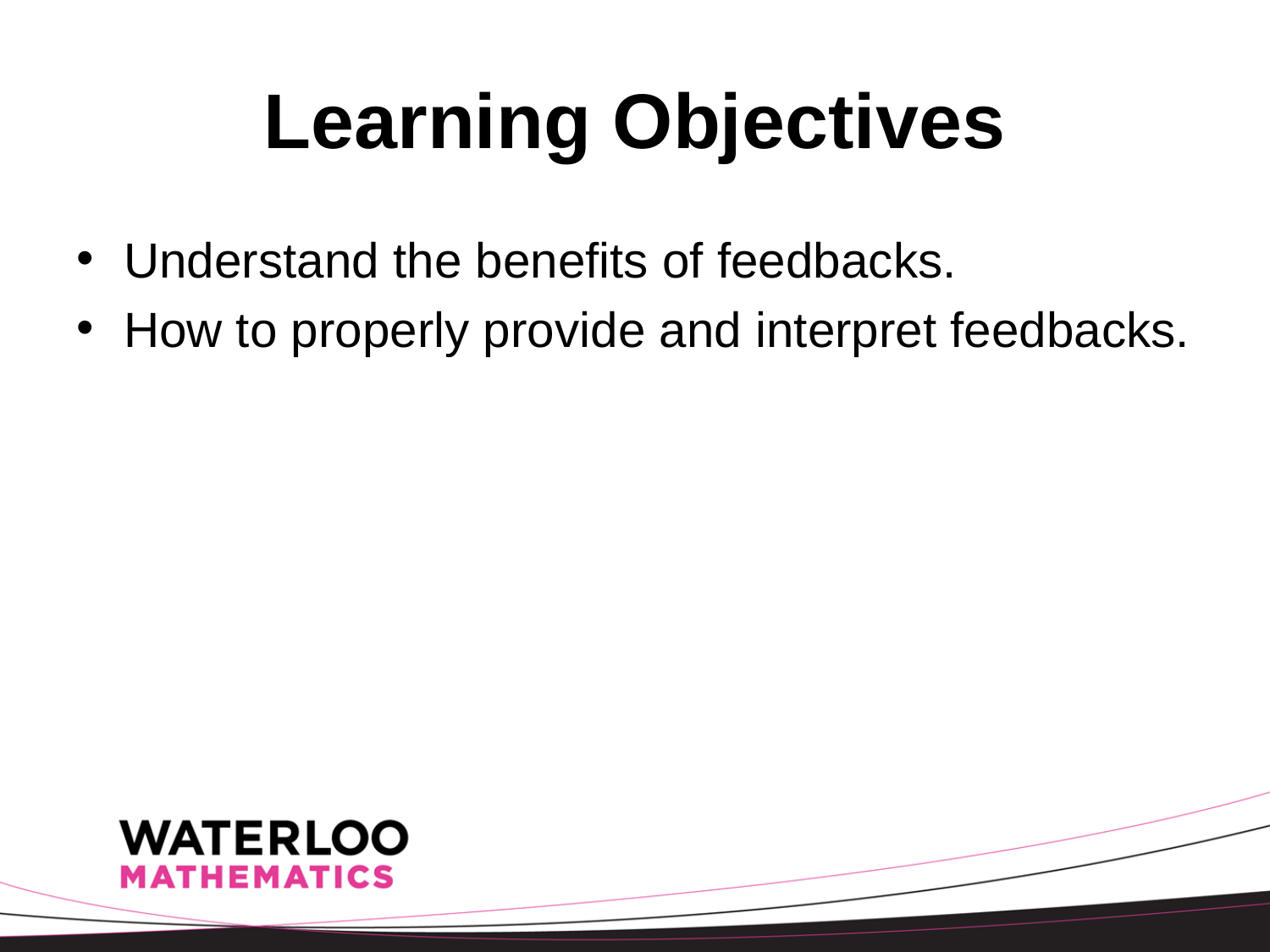

# Learning Objectives
Understand the benefits of feedbacks.
How to properly provide and interpret feedbacks.